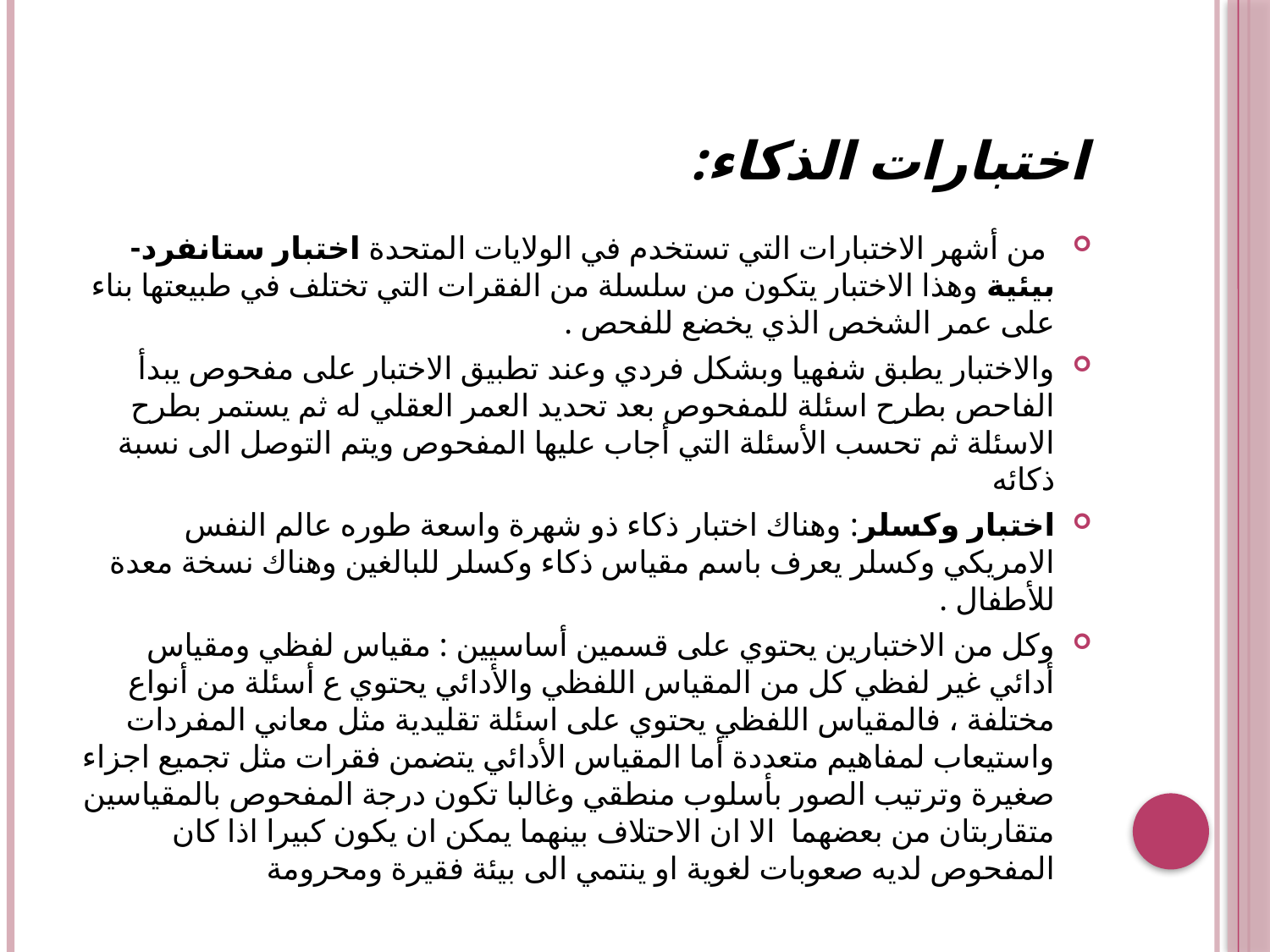

# اختبارات الذكاء:
 من أشهر الاختبارات التي تستخدم في الولايات المتحدة اختبار ستانفرد-بيئية وهذا الاختبار يتكون من سلسلة من الفقرات التي تختلف في طبيعتها بناء على عمر الشخص الذي يخضع للفحص .
والاختبار يطبق شفهيا وبشكل فردي وعند تطبيق الاختبار على مفحوص يبدأ الفاحص بطرح اسئلة للمفحوص بعد تحديد العمر العقلي له ثم يستمر بطرح الاسئلة ثم تحسب الأسئلة التي أجاب عليها المفحوص ويتم التوصل الى نسبة ذكائه
اختبار وكسلر: وهناك اختبار ذكاء ذو شهرة واسعة طوره عالم النفس الامريكي وكسلر يعرف باسم مقياس ذكاء وكسلر للبالغين وهناك نسخة معدة للأطفال .
وكل من الاختبارين يحتوي على قسمين أساسيين : مقياس لفظي ومقياس أدائي غير لفظي كل من المقياس اللفظي والأدائي يحتوي ع أسئلة من أنواع مختلفة ، فالمقياس اللفظي يحتوي على اسئلة تقليدية مثل معاني المفردات واستيعاب لمفاهيم متعددة أما المقياس الأدائي يتضمن فقرات مثل تجميع اجزاء صغيرة وترتيب الصور بأسلوب منطقي وغالبا تكون درجة المفحوص بالمقياسين متقاربتان من بعضهما  الا ان الاحتلاف بينهما يمكن ان يكون كبيرا اذا كان المفحوص لديه صعوبات لغوية او ينتمي الى بيئة فقيرة ومحرومة